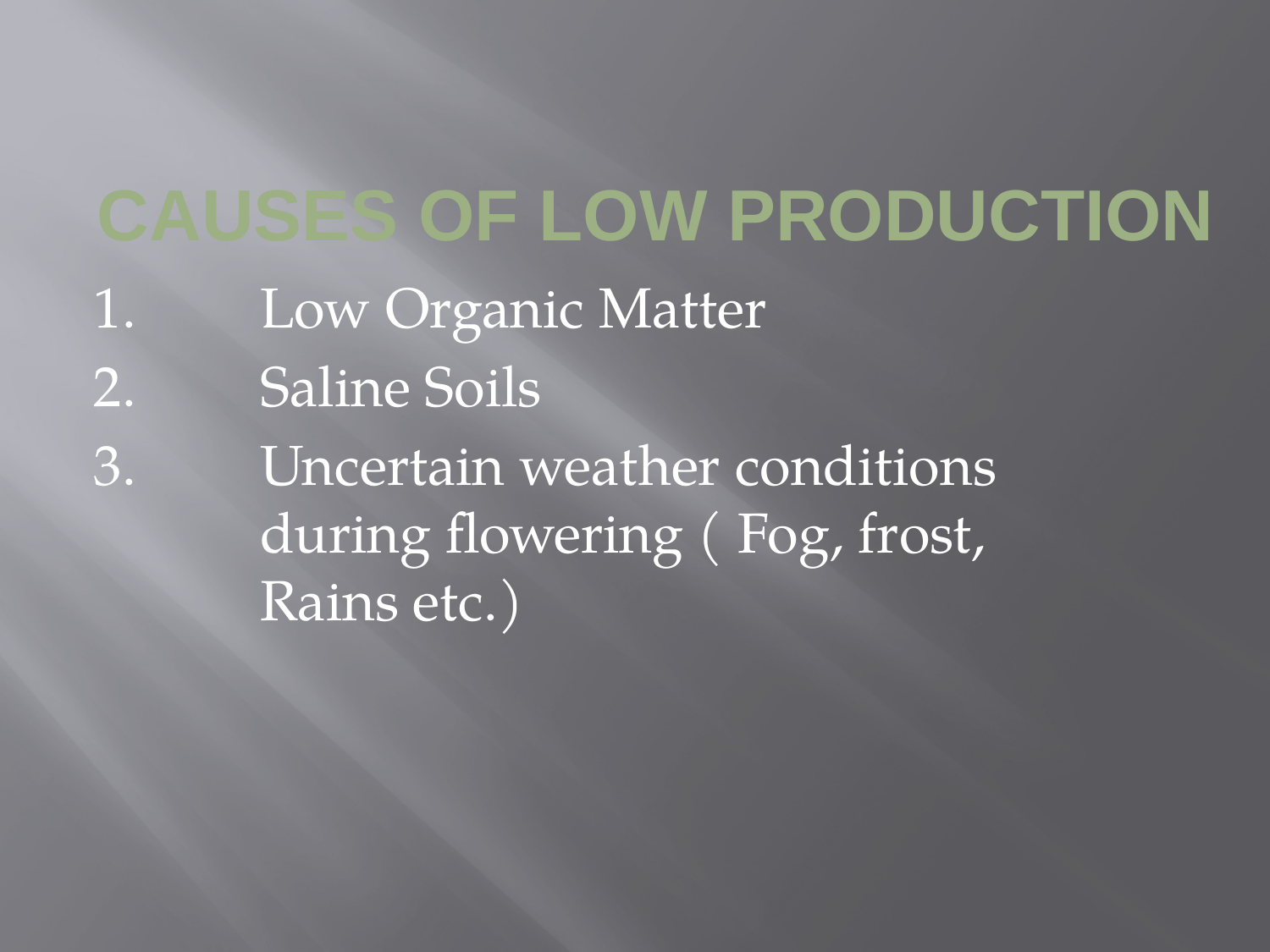

# CAUSES OF LOW PRODUCTION

1. 	Low Organic Matter
2. 	Saline Soils
3. 	Uncertain weather conditions 			during flowering ( Fog, frost, 			Rains etc.)